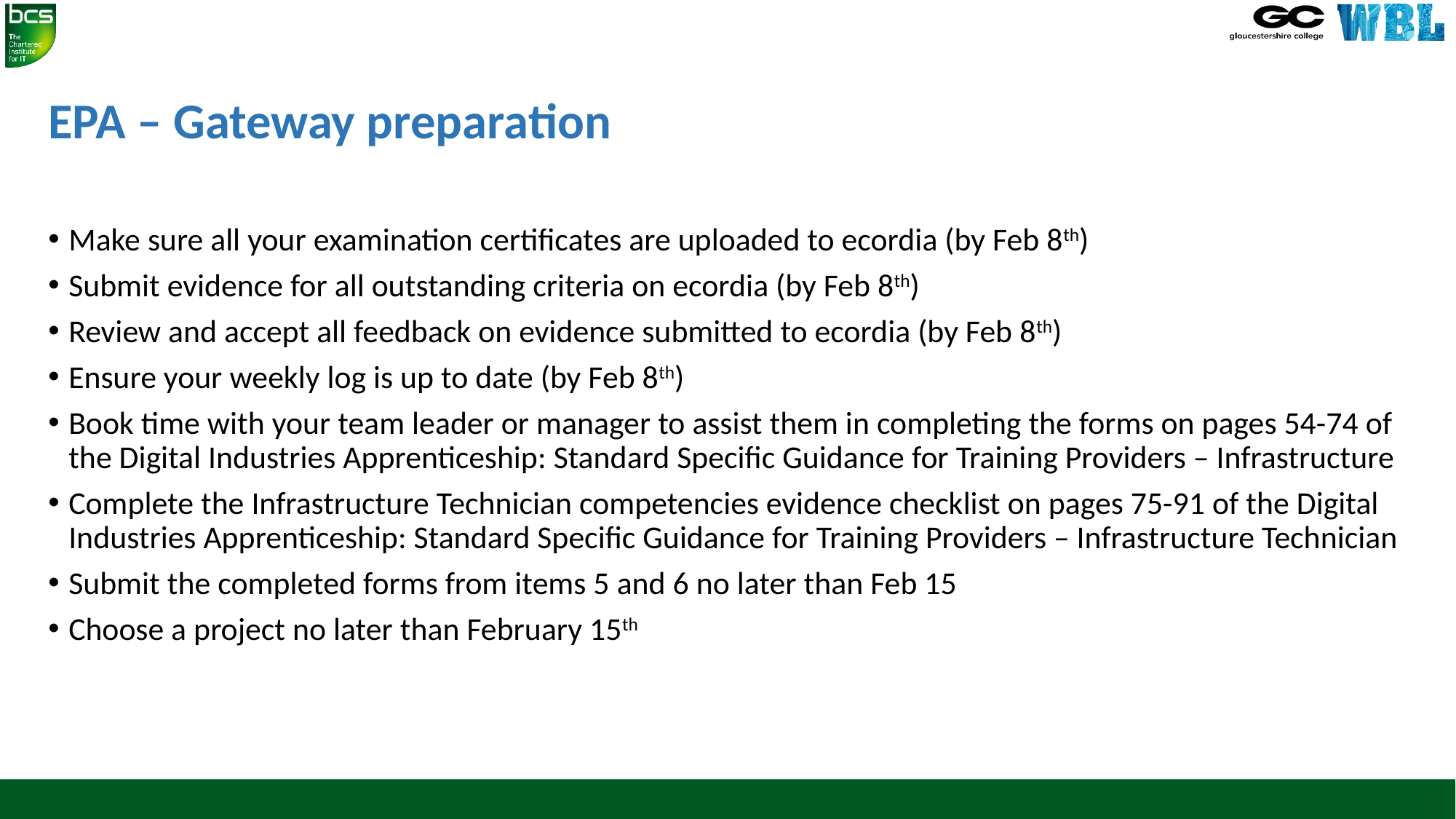

# EPA – Gateway preparation
Make sure all your examination certificates are uploaded to ecordia (by Feb 8th)
Submit evidence for all outstanding criteria on ecordia (by Feb 8th)
Review and accept all feedback on evidence submitted to ecordia (by Feb 8th)
Ensure your weekly log is up to date (by Feb 8th)
Book time with your team leader or manager to assist them in completing the forms on pages 54-74 of the Digital Industries Apprenticeship: Standard Specific Guidance for Training Providers – Infrastructure
Complete the Infrastructure Technician competencies evidence checklist on pages 75-91 of the Digital Industries Apprenticeship: Standard Specific Guidance for Training Providers – Infrastructure Technician
Submit the completed forms from items 5 and 6 no later than Feb 15
Choose a project no later than February 15th